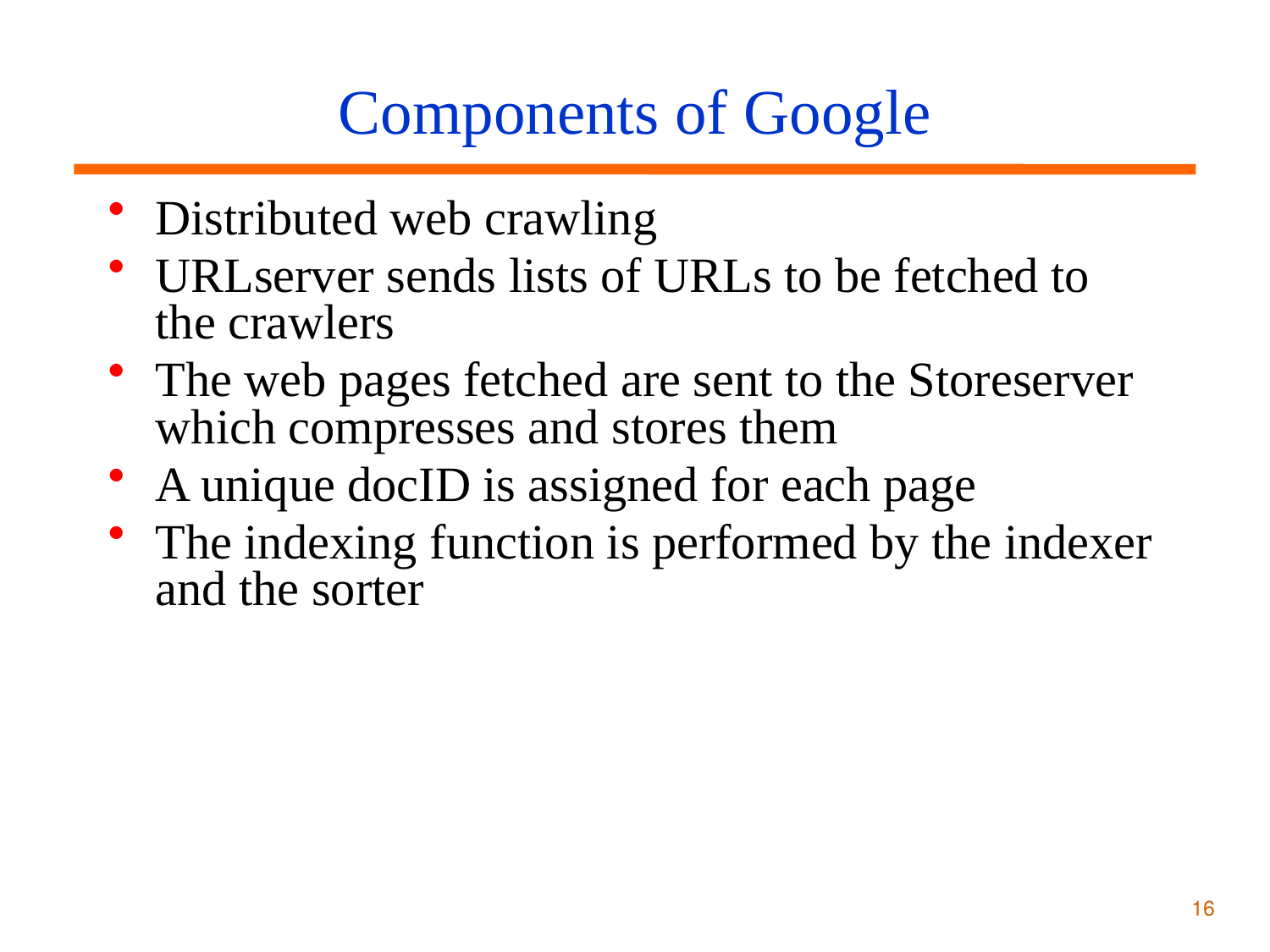

# Components of Google
Distributed web crawling
URLserver sends lists of URLs to be fetched to the crawlers
The web pages fetched are sent to the Storeserver which compresses and stores them
A unique docID is assigned for each page
The indexing function is performed by the indexer and the sorter
16